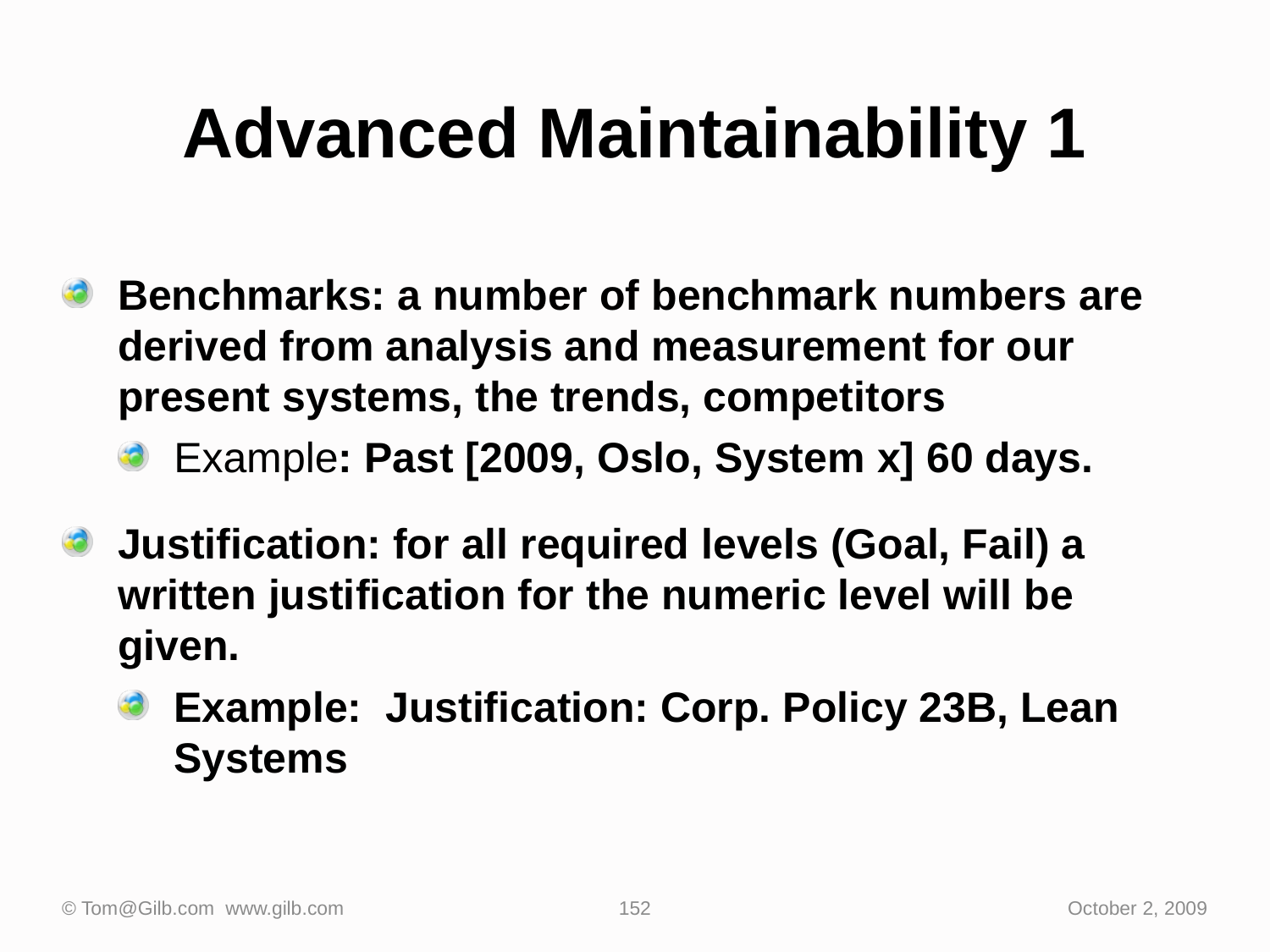

# Advanced Maintainability 1
Benchmarks: a number of benchmark numbers are derived from analysis and measurement for our present systems, the trends, competitors
Example: Past [2009, Oslo, System x] 60 days.
Justification: for all required levels (Goal, Fail) a written justification for the numeric level will be given.
Example:  Justification: Corp. Policy 23B, Lean Systems
© Tom@Gilb.com  www.gilb.com
152
October 2, 2009